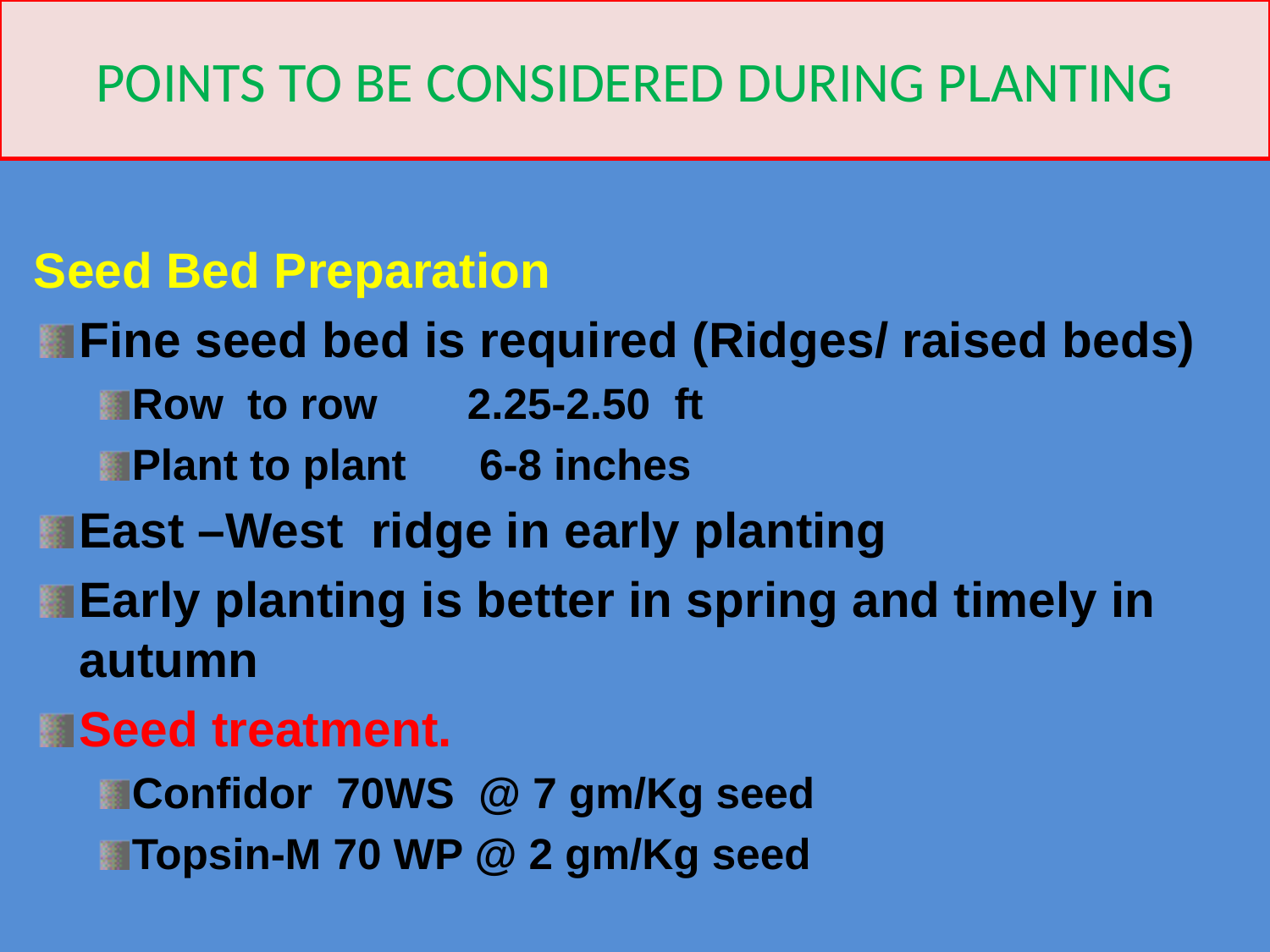

# POINTS TO BE CONSIDERED DURING PLANTING
Seed Bed Preparation
Fine seed bed is required (Ridges/ raised beds)
Row  to row	2.25-2.50  ft
Plant to plant 	 6-8 inches
East –West  ridge in early planting
Early planting is better in spring and timely in autumn
Seed treatment.
Confidor  70WS  @ 7 gm/Kg seed
Topsin-M 70 WP @ 2 gm/Kg seed